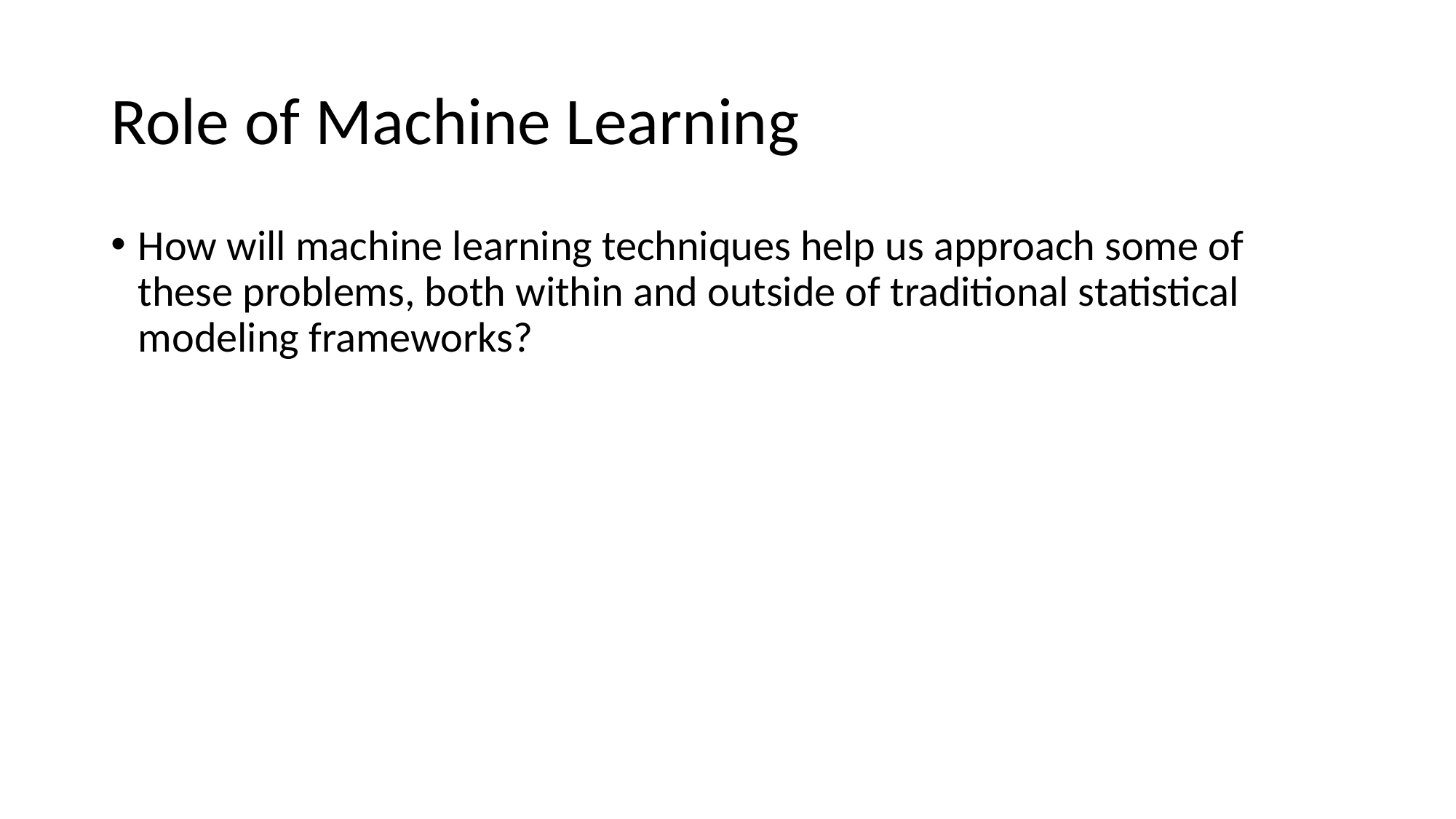

# Role of Machine Learning
How will machine learning techniques help us approach some of these problems, both within and outside of traditional statistical modeling frameworks?